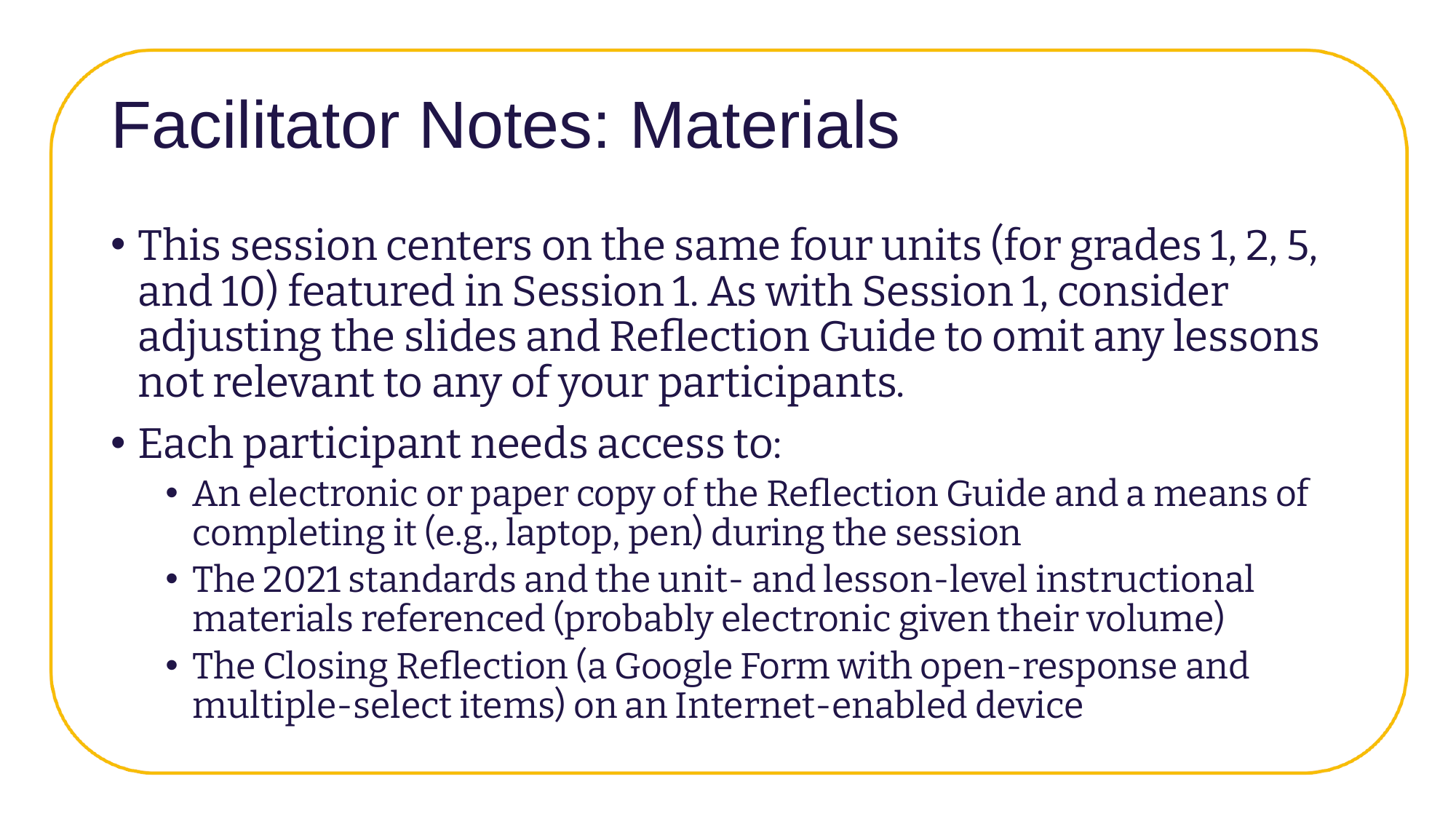

# Facilitator Notes: Materials
This session centers on the same four units (for grades 1, 2, 5, and 10) featured in Session 1. As with Session 1, consider adjusting the slides and Reflection Guide to omit any lessons not relevant to any of your participants.
Each participant needs access to:
An electronic or paper copy of the Reflection Guide and a means of completing it (e.g., laptop, pen) during the session
The 2021 standards and the unit- and lesson-level instructional materials referenced (probably electronic given their volume)
The Closing Reflection (a Google Form with open-response and multiple-select items) on an Internet-enabled device